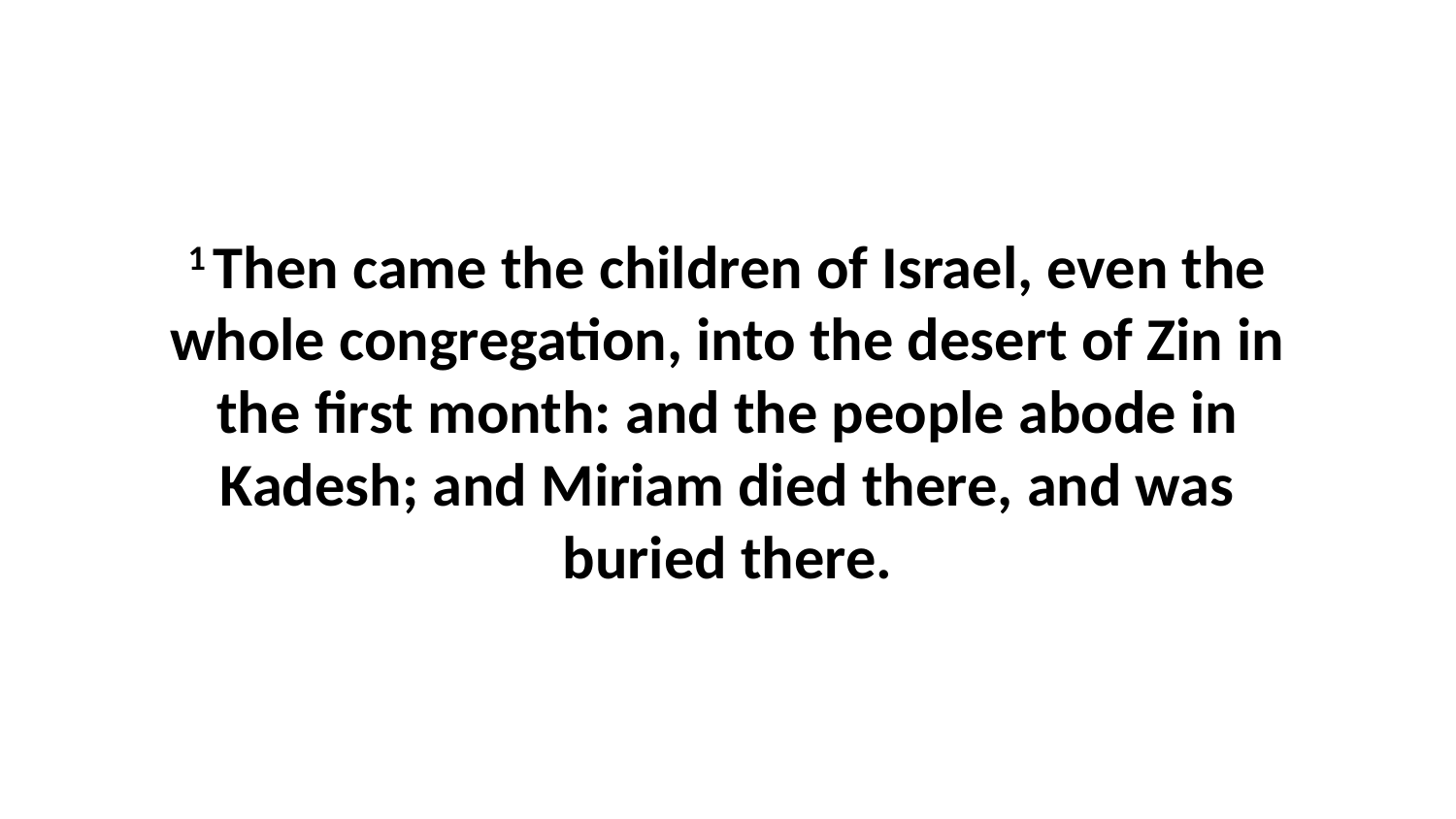

1 Then came the children of Israel, even the whole congregation, into the desert of Zin in the first month: and the people abode in Kadesh; and Miriam died there, and was buried there.